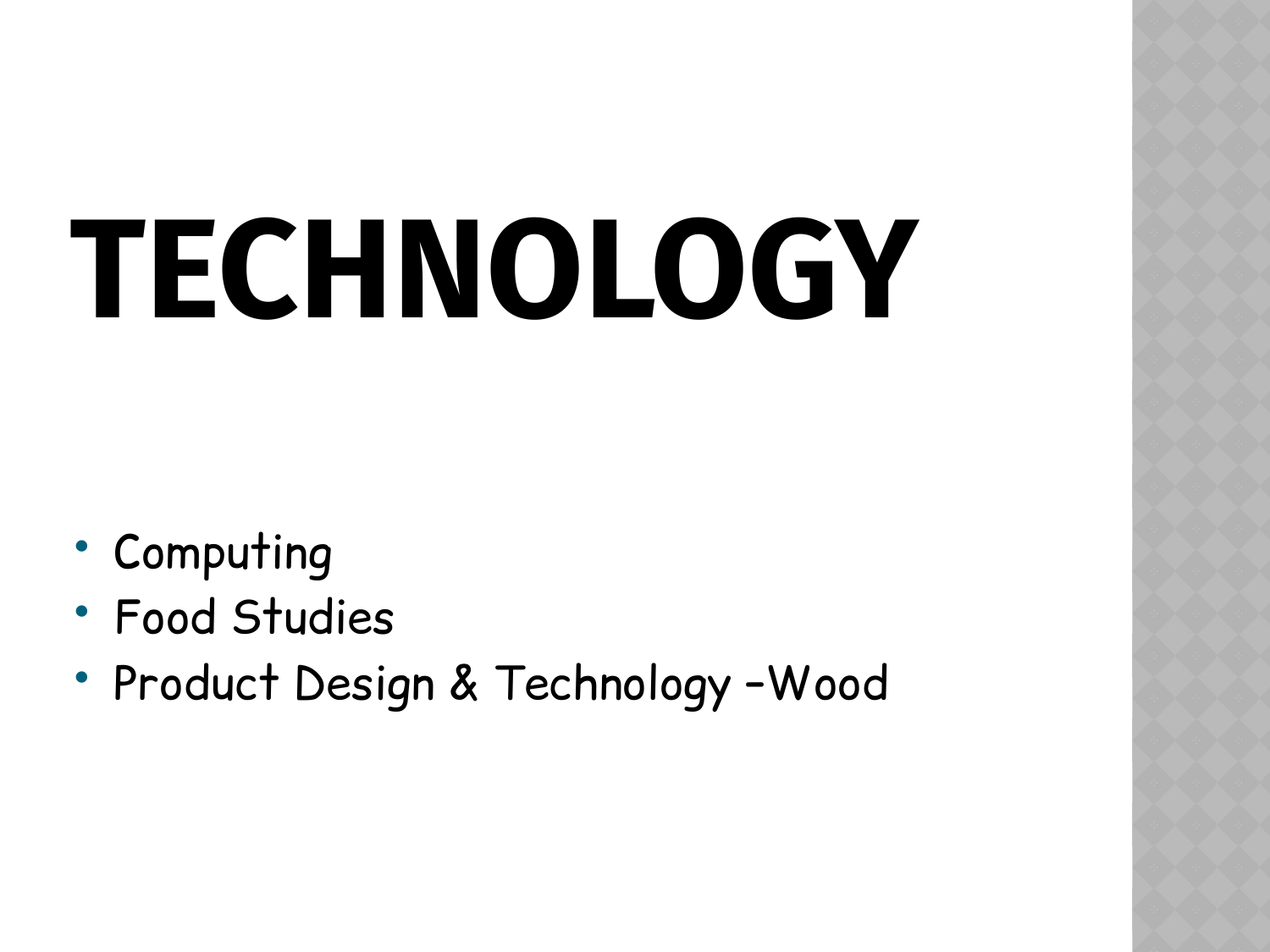

# Technology
Computing
Food Studies
Product Design & Technology –Wood